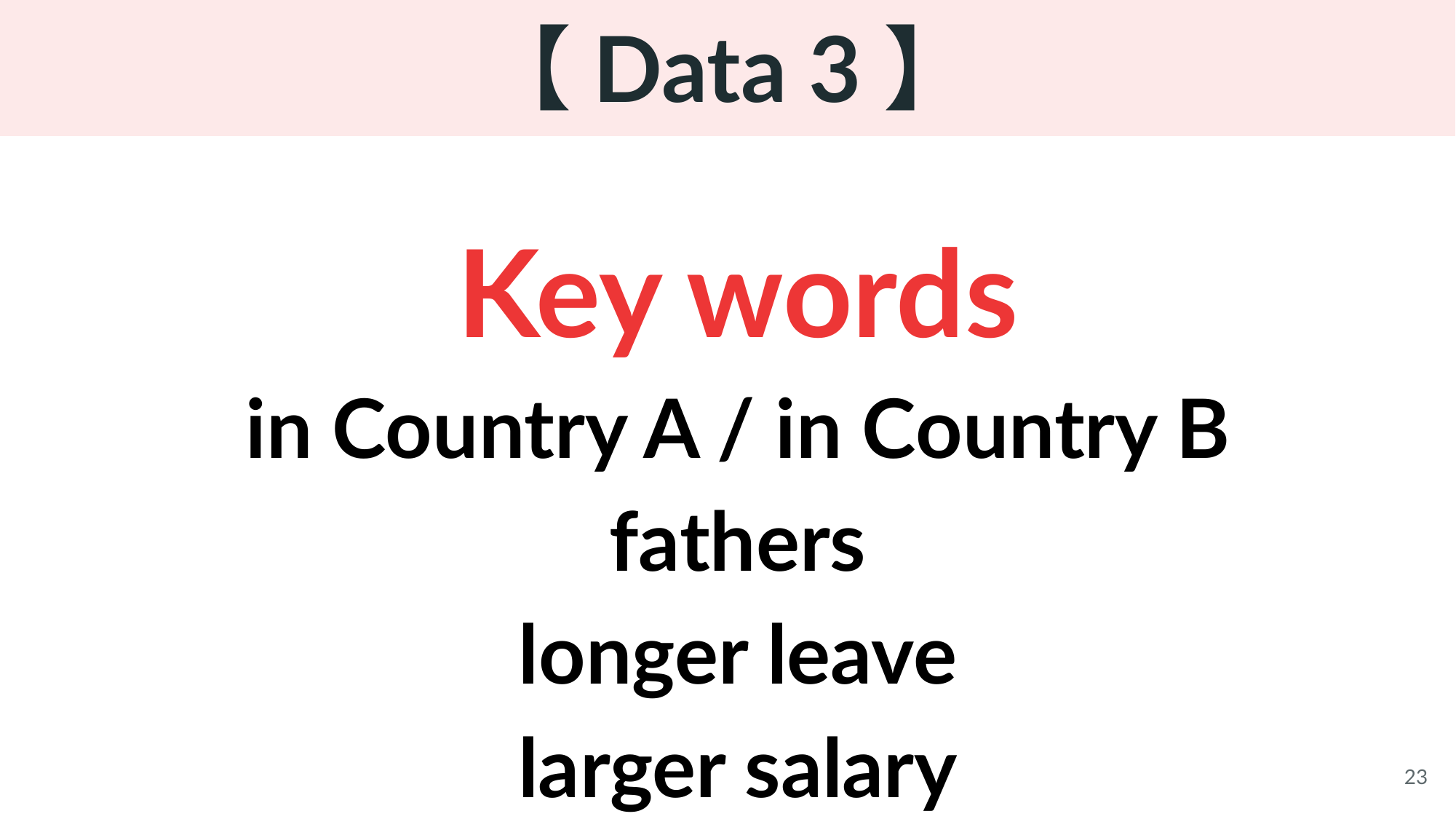

【Data 3】
Key words
in Country A / in Country B
fathers
longer leave
larger salary

23